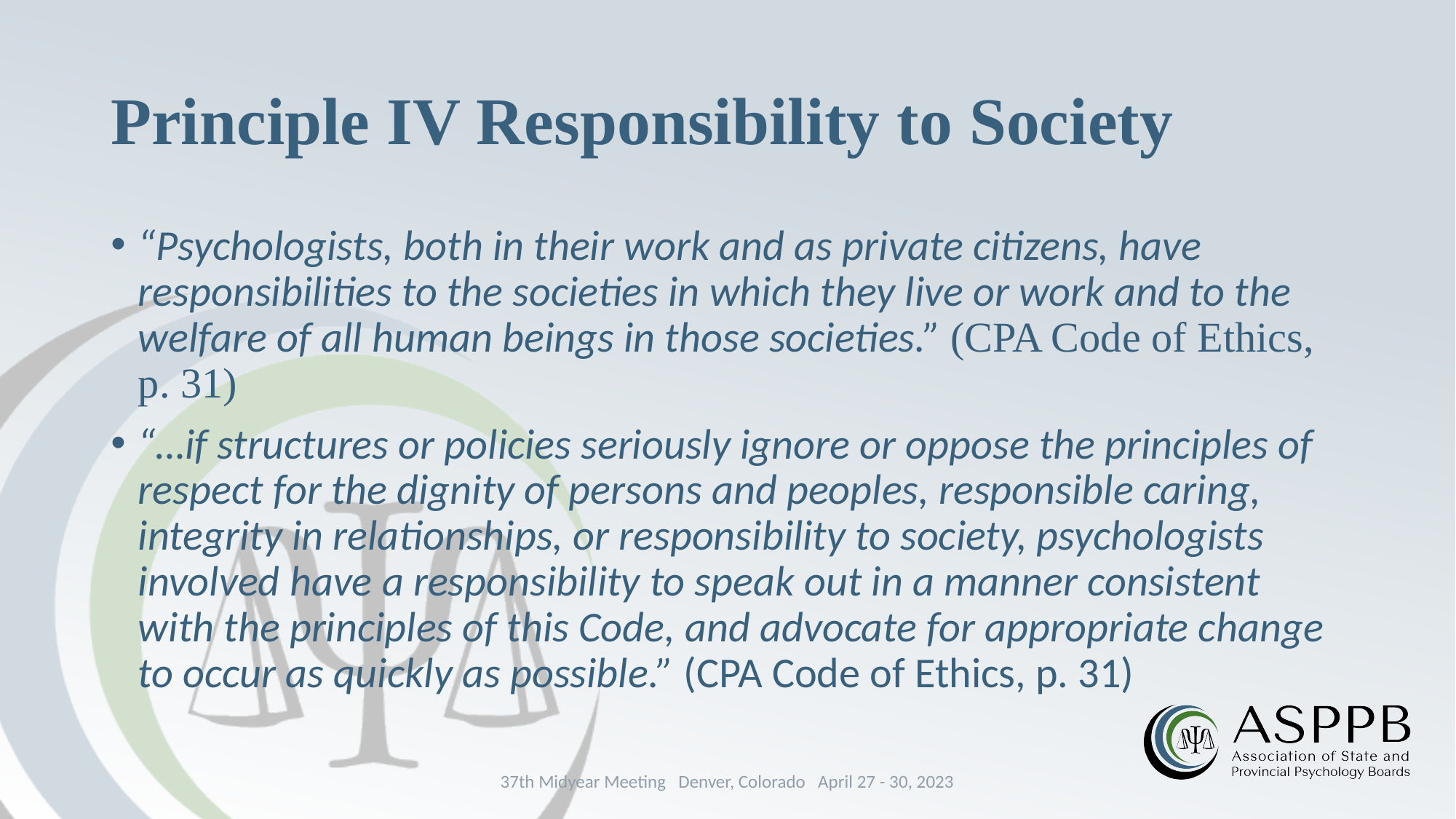

# Principle IV Responsibility to Society
“Psychologists, both in their work and as private citizens, have responsibilities to the societies in which they live or work and to the welfare of all human beings in those societies.” (CPA Code of Ethics, p. 31)
“…if structures or policies seriously ignore or oppose the principles of respect for the dignity of persons and peoples, responsible caring, integrity in relationships, or responsibility to society, psychologists involved have a responsibility to speak out in a manner consistent with the principles of this Code, and advocate for appropriate change to occur as quickly as possible.” (CPA Code of Ethics, p. 31)

37th Midyear Meeting   Denver, Colorado   April 27 - 30, 2023